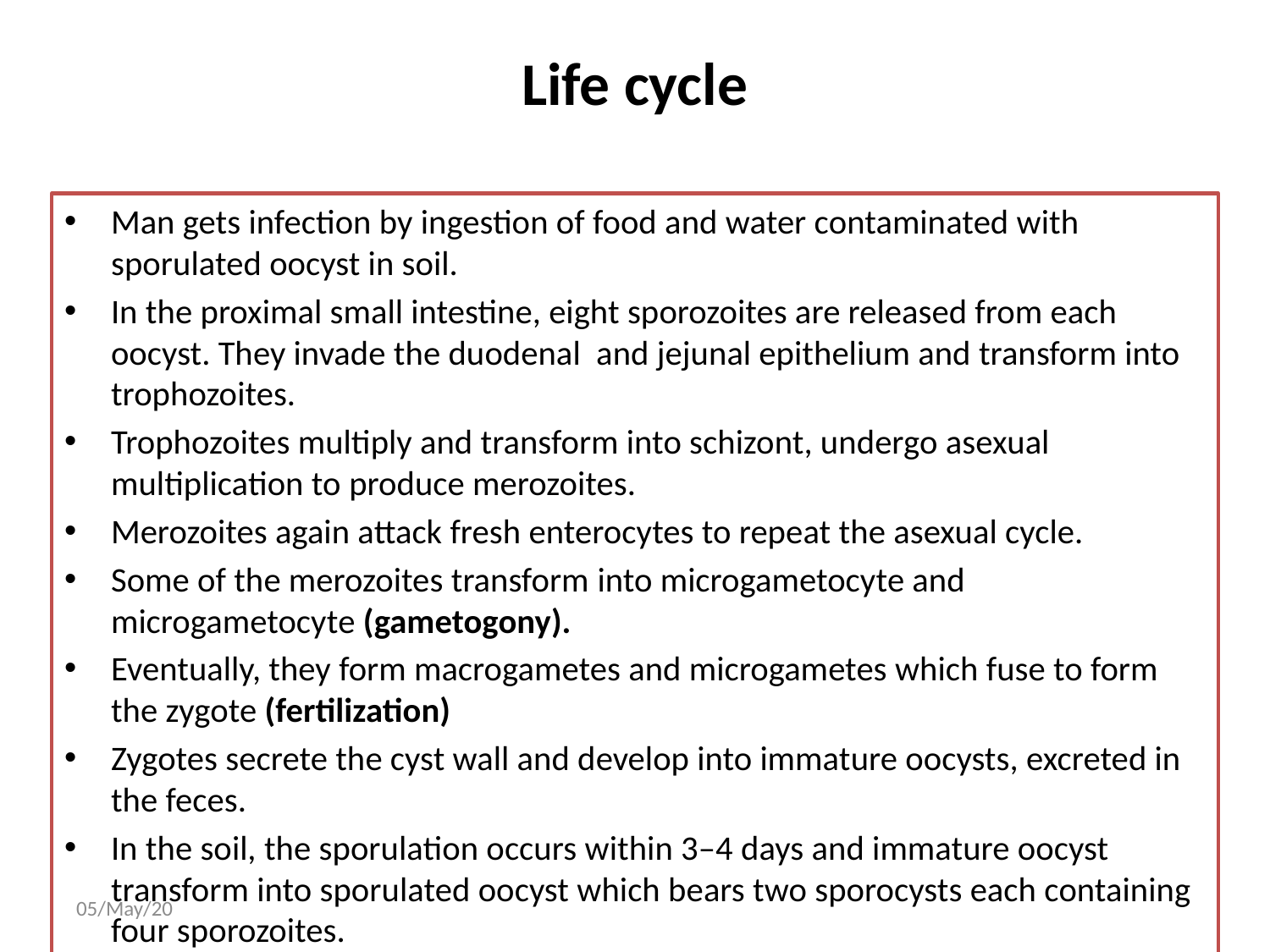

# Life cycle
Man gets infection by ingestion of food and water contaminated with sporulated oocyst in soil.
In the proximal small intestine, eight sporozoites are released from each oocyst. They invade the duodenal  and jejunal epithelium and transform into trophozoites.
Trophozoites multiply and transform into schizont, undergo asexual multiplication to produce merozoites.
Merozoites again attack fresh enterocytes to repeat the asexual cycle.
Some of the merozoites transform into microgametocyte and microgametocyte (gametogony).
Eventually, they form macrogametes and microgametes which fuse to form the zygote (fertilization)
Zygotes secrete the cyst wall and develop into immature oocysts, excreted in the feces.
In the soil, the sporulation occurs within 3–4 days and immature oocyst transform into sporulated oocyst which bears two sporocysts each containing four sporozoites.
05/May/20